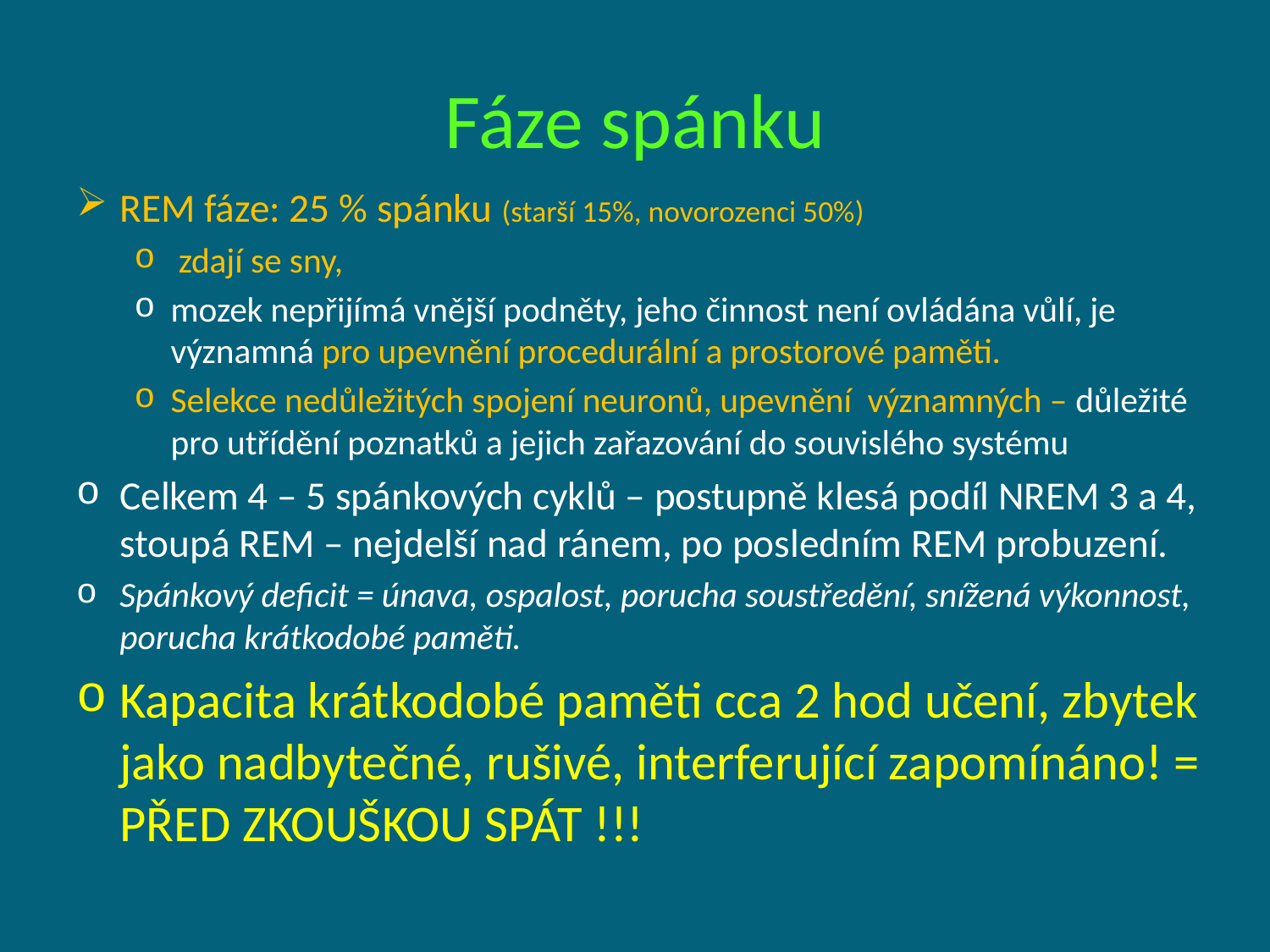

# Fáze spánku
REM fáze: 25 % spánku (starší 15%, novorozenci 50%)
 zdají se sny,
mozek nepřijímá vnější podněty, jeho činnost není ovládána vůlí, je významná pro upevnění procedurální a prostorové paměti.
Selekce nedůležitých spojení neuronů, upevnění  významných – důležité pro utřídění poznatků a jejich zařazování do souvislého systému
Celkem 4 – 5 spánkových cyklů – postupně klesá podíl NREM 3 a 4, stoupá REM – nejdelší nad ránem, po posledním REM probuzení.
Spánkový deficit = únava, ospalost, porucha soustředění, snížená výkonnost, porucha krátkodobé paměti.
Kapacita krátkodobé paměti cca 2 hod učení, zbytek jako nadbytečné, rušivé, interferující zapomínáno! = PŘED ZKOUŠKOU SPÁT !!!